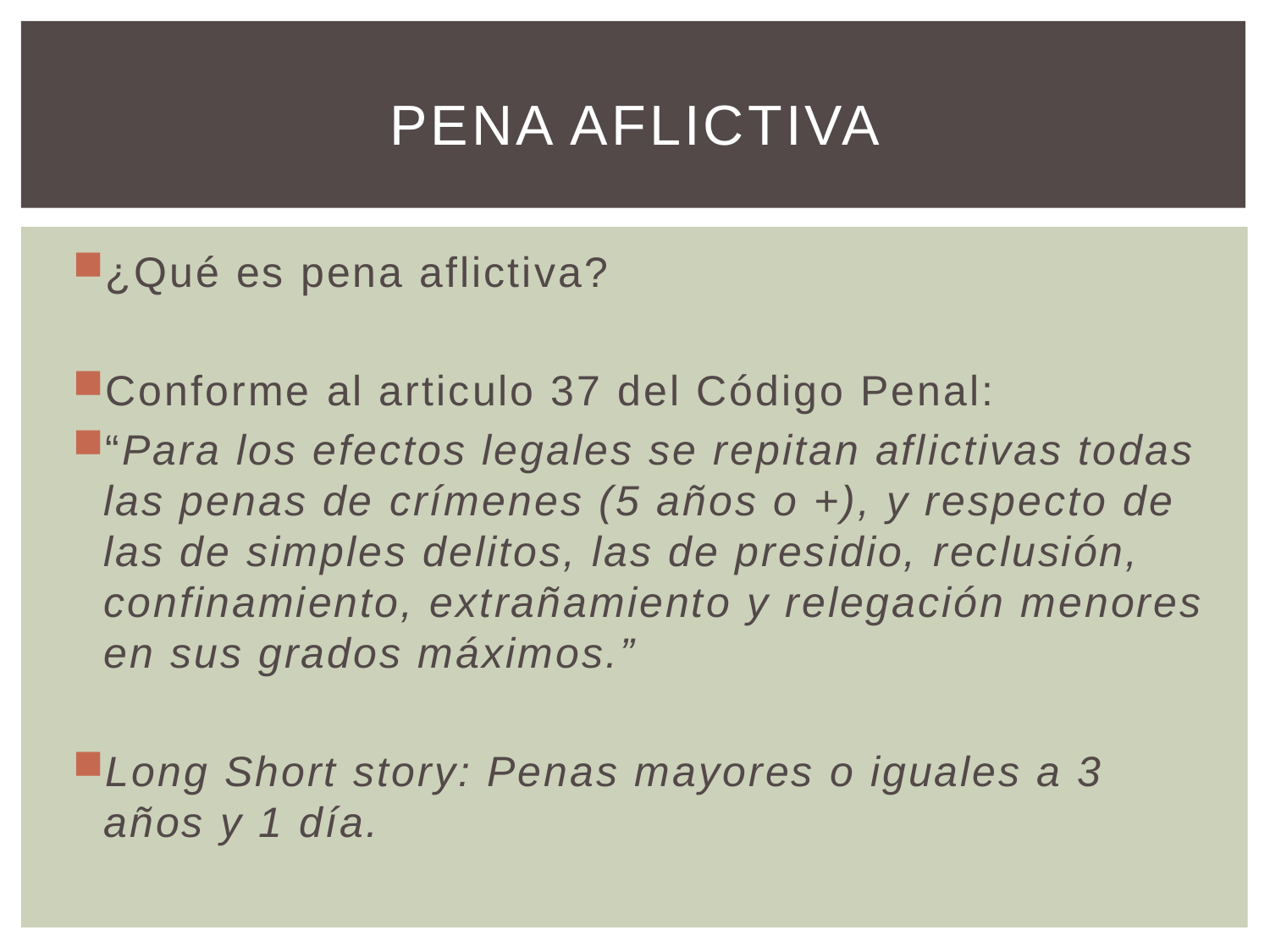

# Pena aflictiva
¿Qué es pena aflictiva?

Conforme al articulo 37 del Código Penal:
“Para los efectos legales se repitan aflictivas todas las penas de crímenes (5 años o +), y respecto de las de simples delitos, las de presidio, reclusión, confinamiento, extrañamiento y relegación menores en sus grados máximos.”

Long Short story: Penas mayores o iguales a 3 años y 1 día.